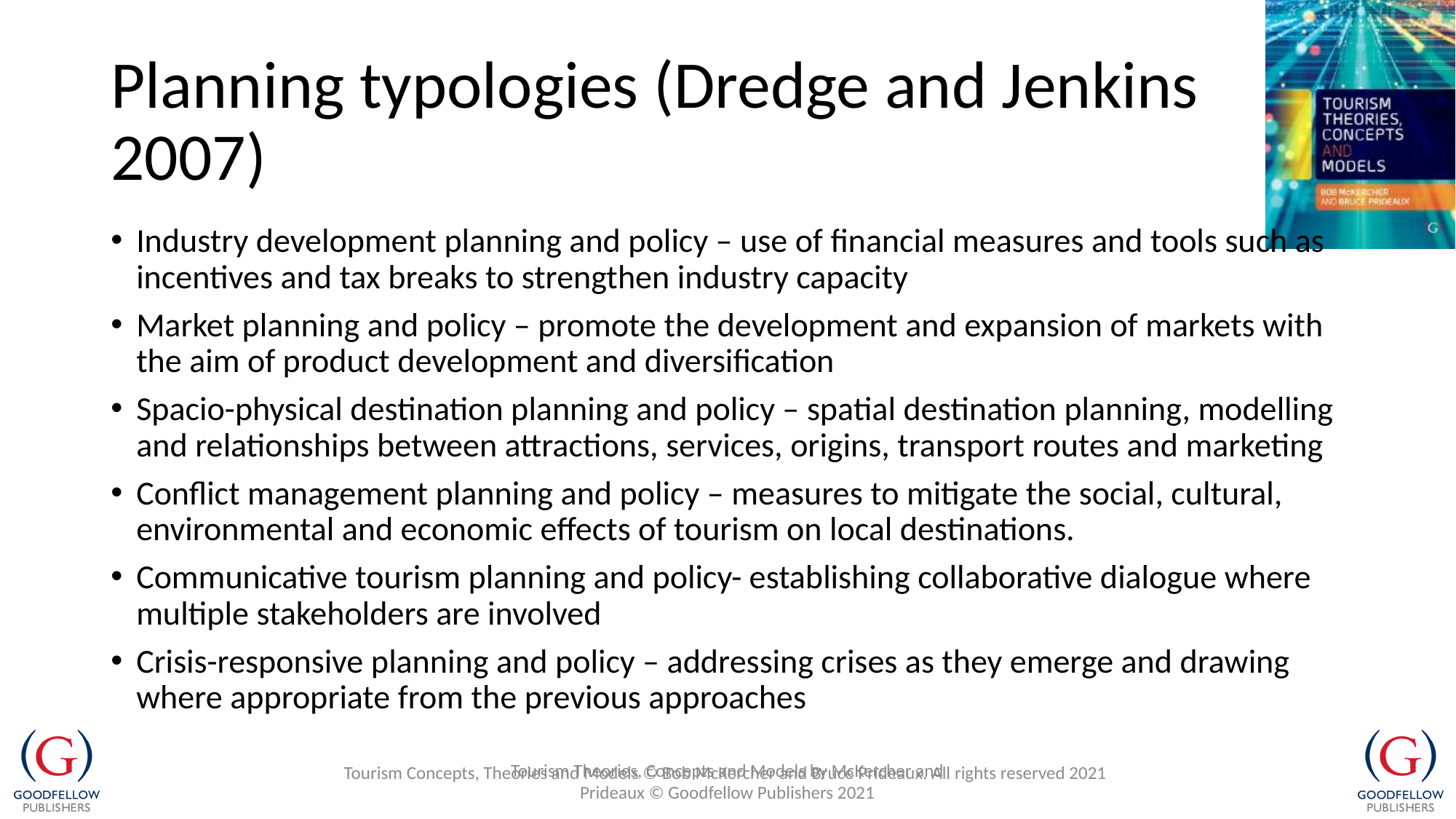

# Planning typologies (Dredge and Jenkins 2007)
Industry development planning and policy – use of financial measures and tools such as incentives and tax breaks to strengthen industry capacity
Market planning and policy – promote the development and expansion of markets with the aim of product development and diversification
Spacio-physical destination planning and policy – spatial destination planning, modelling and relationships between attractions, services, origins, transport routes and marketing
Conflict management planning and policy – measures to mitigate the social, cultural, environmental and economic effects of tourism on local destinations.
Communicative tourism planning and policy- establishing collaborative dialogue where multiple stakeholders are involved
Crisis-responsive planning and policy – addressing crises as they emerge and drawing where appropriate from the previous approaches
Tourism Theories, Concepts and Models by McKercher and Prideaux © Goodfellow Publishers 2021